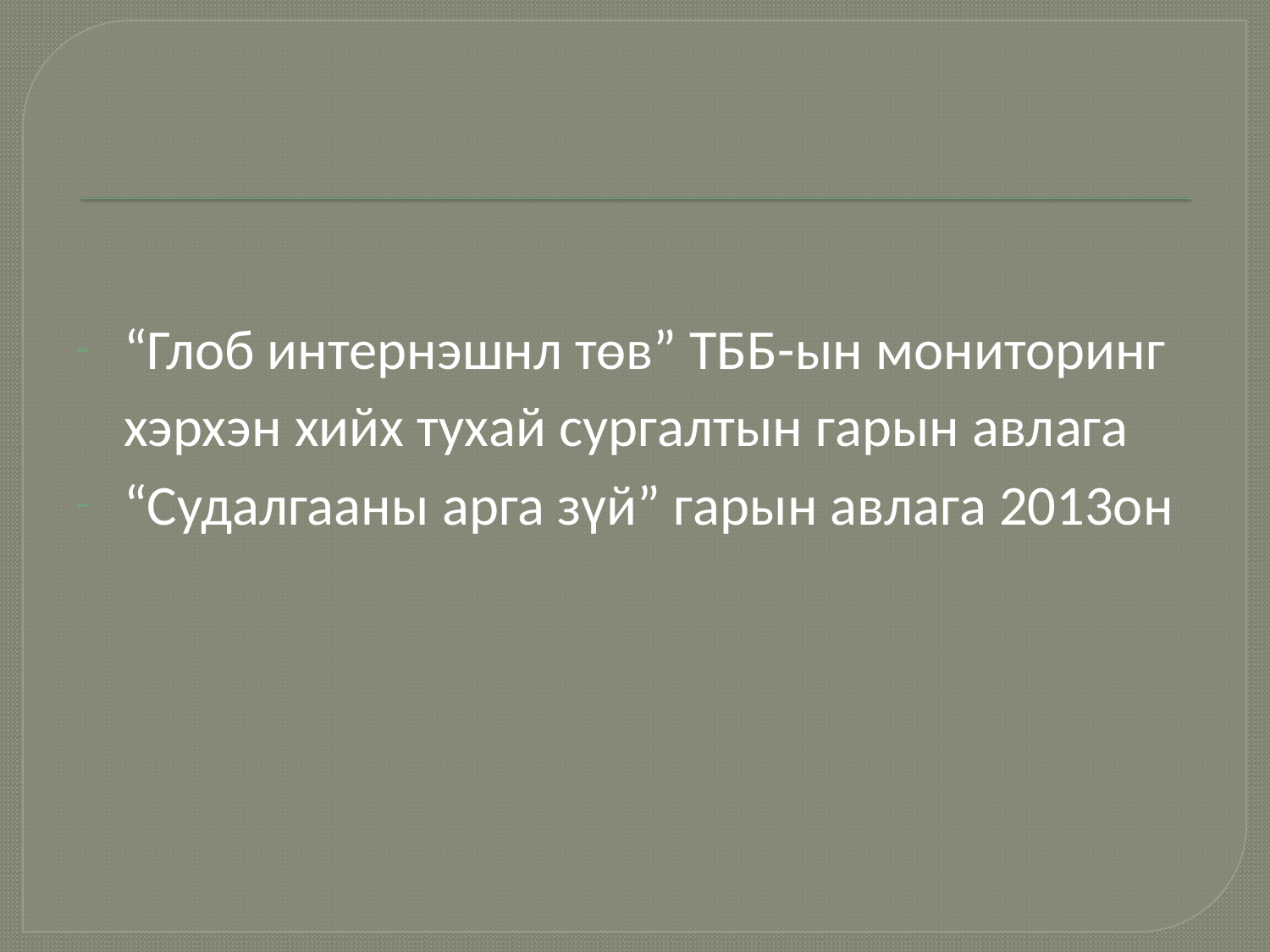

#

“Глоб интернэшнл төв” ТББ-ын мониторинг хэрхэн хийх тухай сургалтын гарын авлага
“Судалгааны арга зүй” гарын авлага 2013он